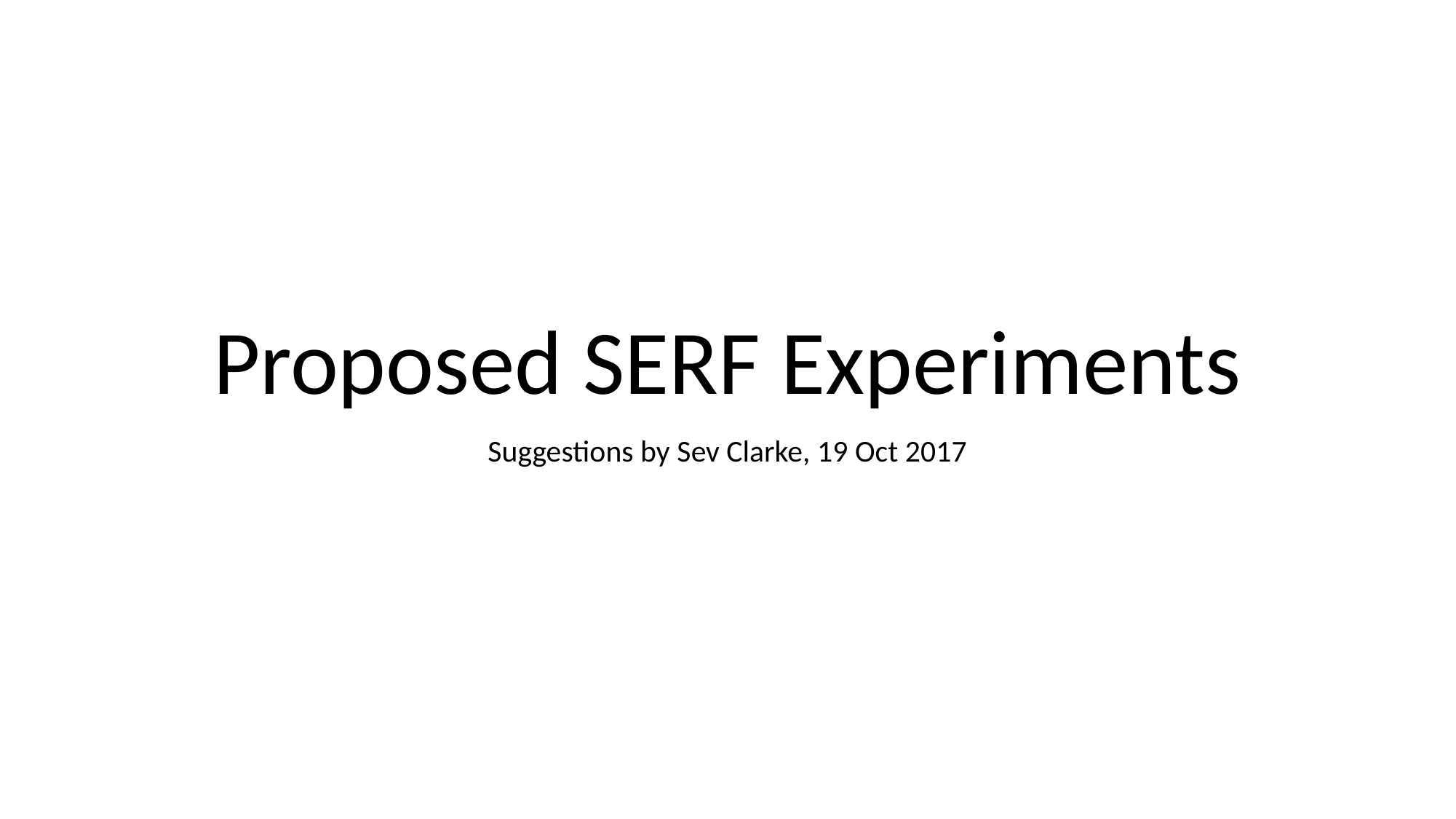

# Proposed SERF Experiments
Suggestions by Sev Clarke, 19 Oct 2017